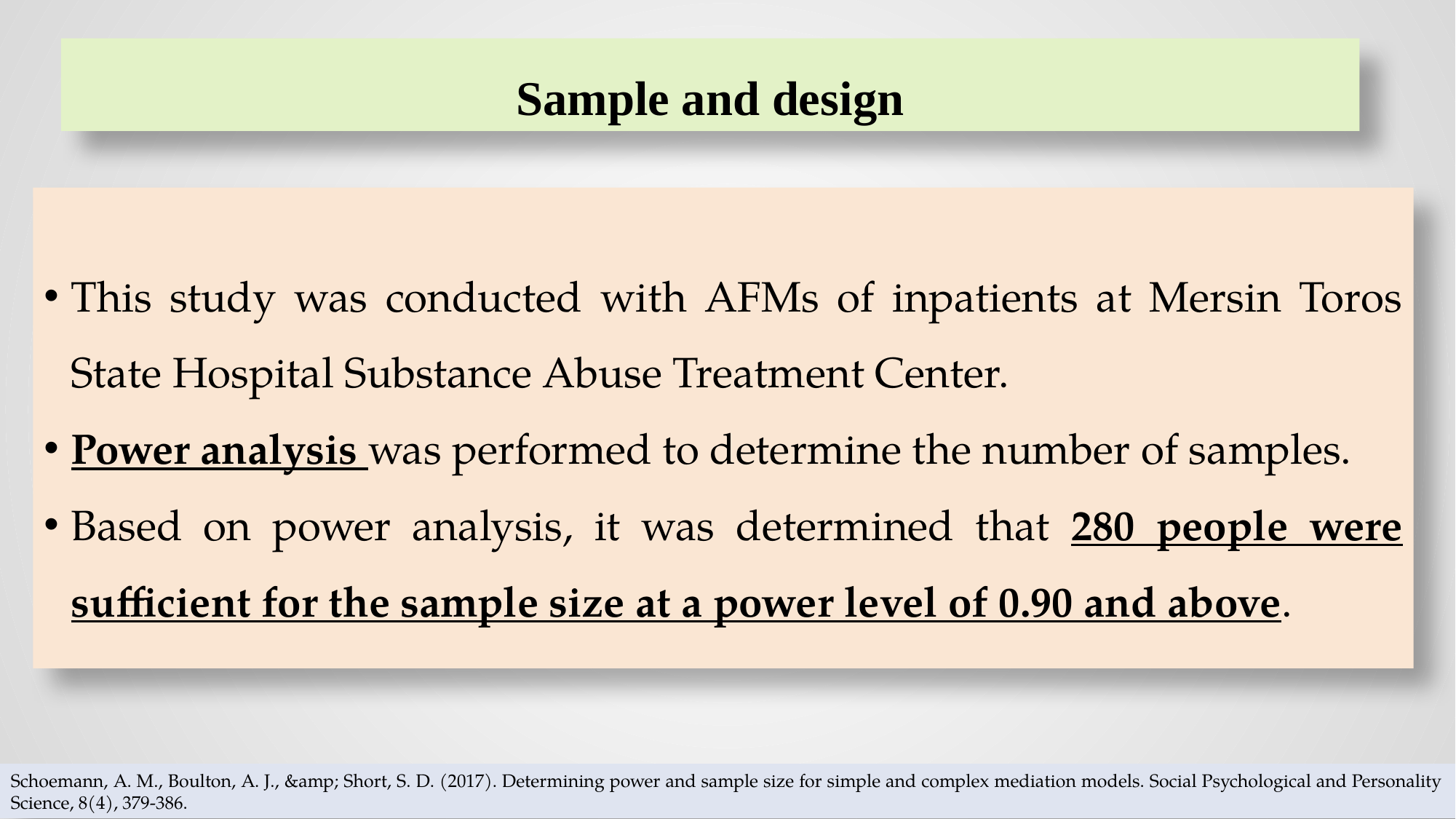

# Sample and design

This study was conducted with AFMs of inpatients at Mersin Toros State Hospital Substance Abuse Treatment Center.
Power analysis was performed to determine the number of samples.
Based on power analysis, it was determined that 280 people were sufficient for the sample size at a power level of 0.90 and above.

Schoemann, A. M., Boulton, A. J., &amp; Short, S. D. (2017). Determining power and sample size for simple and complex mediation models. Social Psychological and Personality Science, 8(4), 379-386.